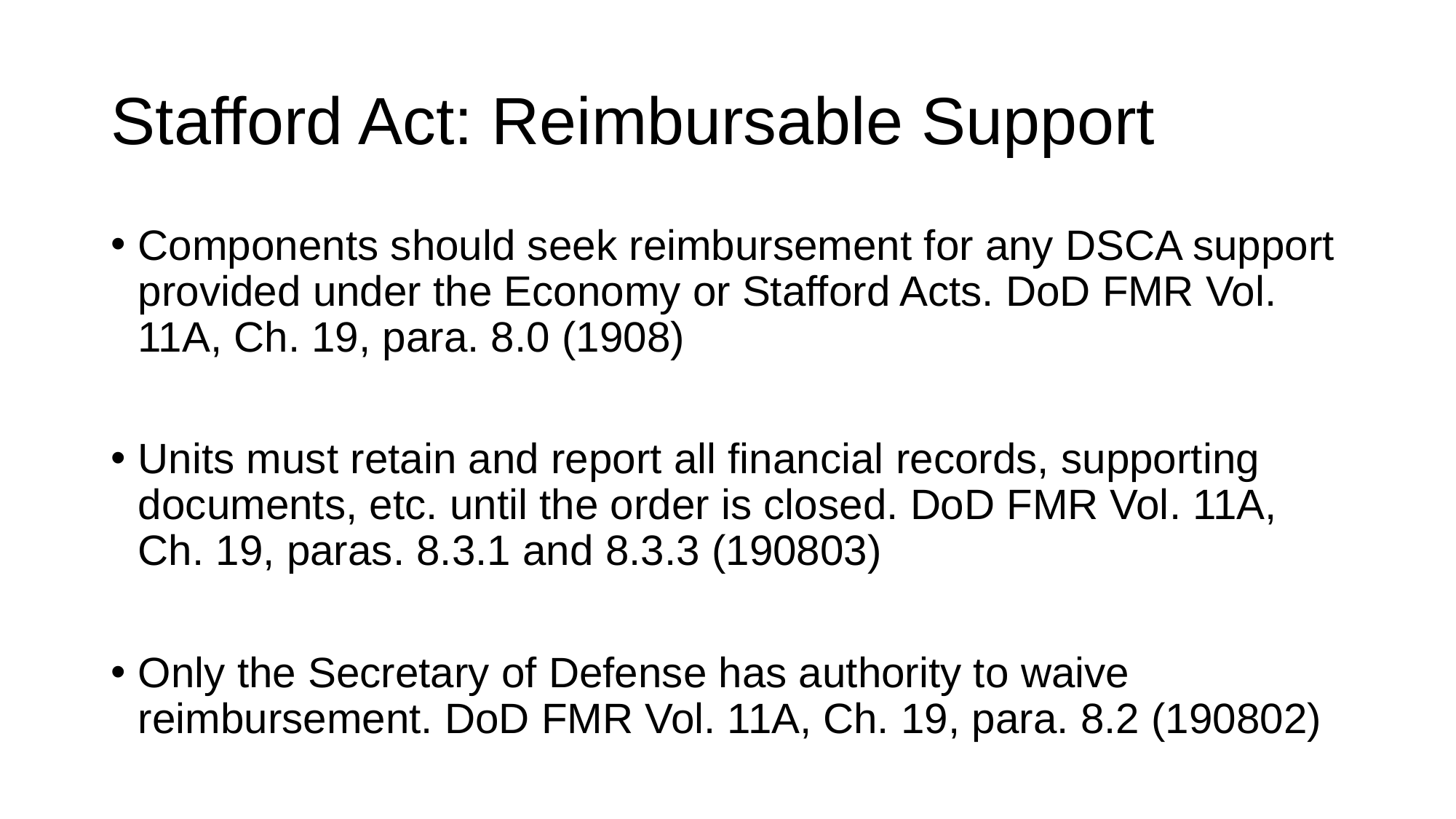

# Stafford Act: Reimbursable Support
Components should seek reimbursement for any DSCA support provided under the Economy or Stafford Acts. DoD FMR Vol. 11A, Ch. 19, para. 8.0 (1908)

Units must retain and report all financial records, supporting documents, etc. until the order is closed. DoD FMR Vol. 11A, Ch. 19, paras. 8.3.1 and 8.3.3 (190803)

Only the Secretary of Defense has authority to waive reimbursement. DoD FMR Vol. 11A, Ch. 19, para. 8.2 (190802)